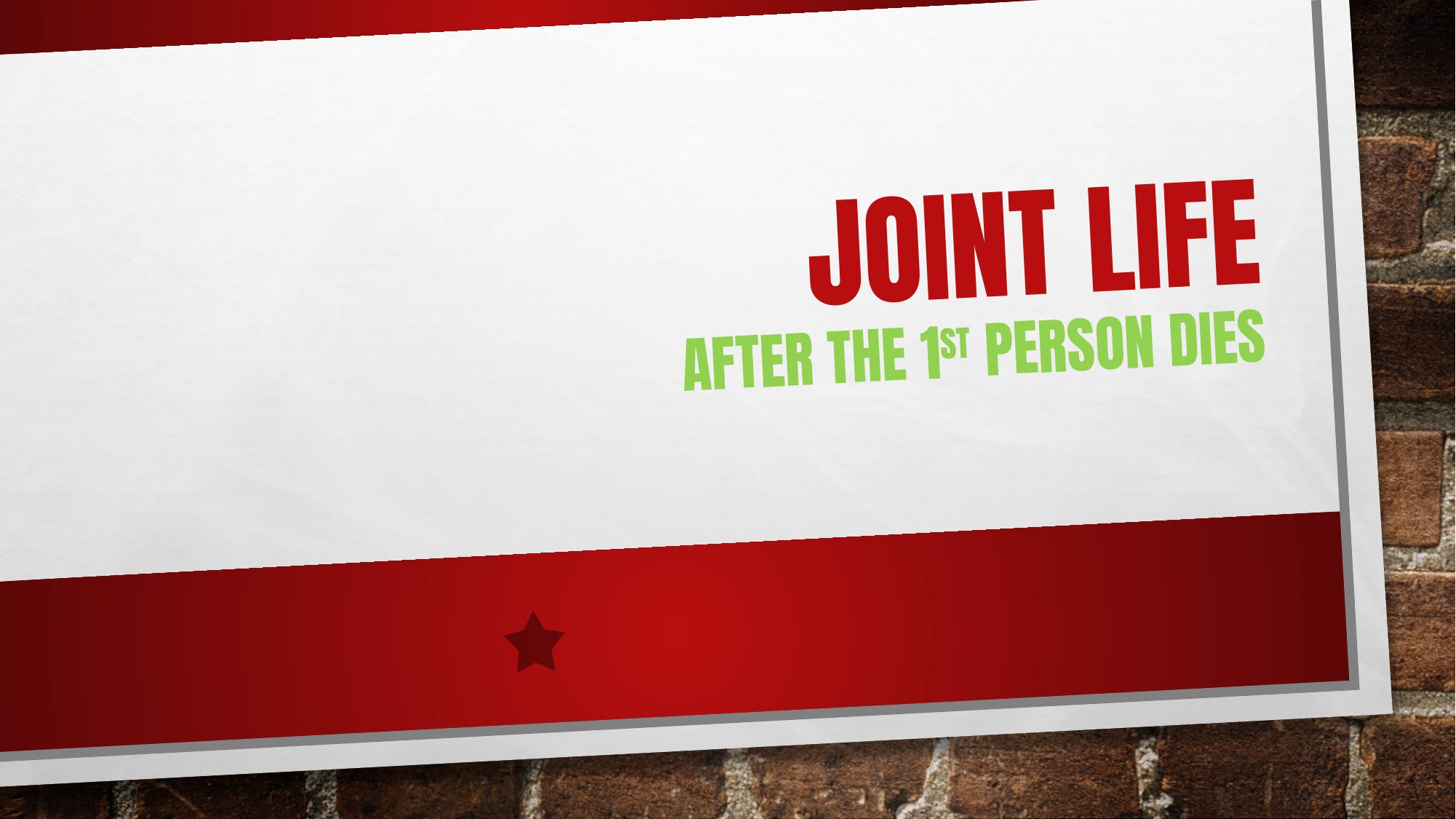

# Joint Life after the 1st person dies